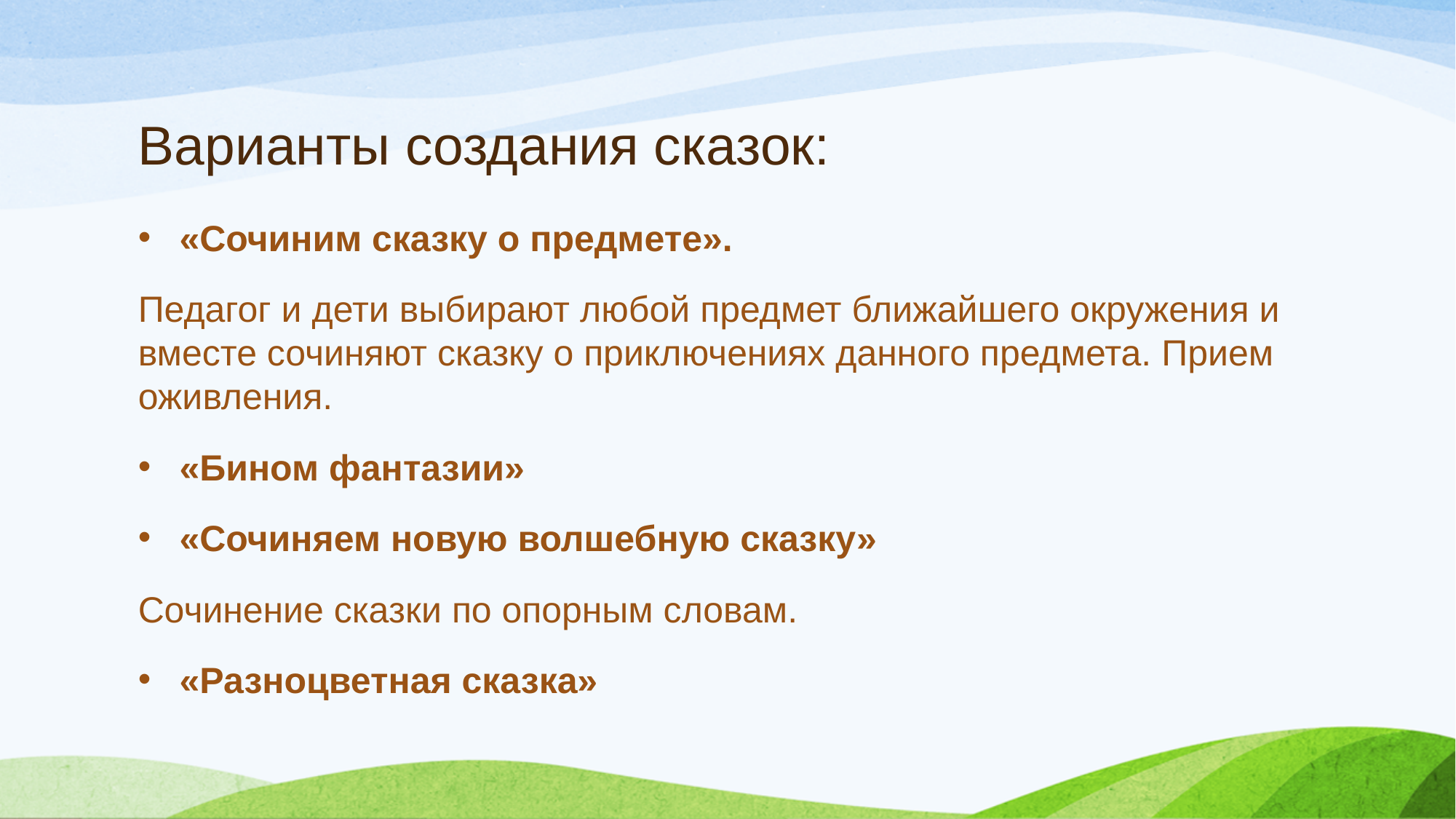

# Варианты создания сказок:
«Сочиним сказку о предмете».
Педагог и дети выбирают любой предмет ближайшего окружения и вместе сочиняют сказку о приключениях данного предмета. Прием оживления.
«Бином фантазии»
«Сочиняем новую волшебную сказку»
Сочинение сказки по опорным словам.
«Разноцветная сказка»